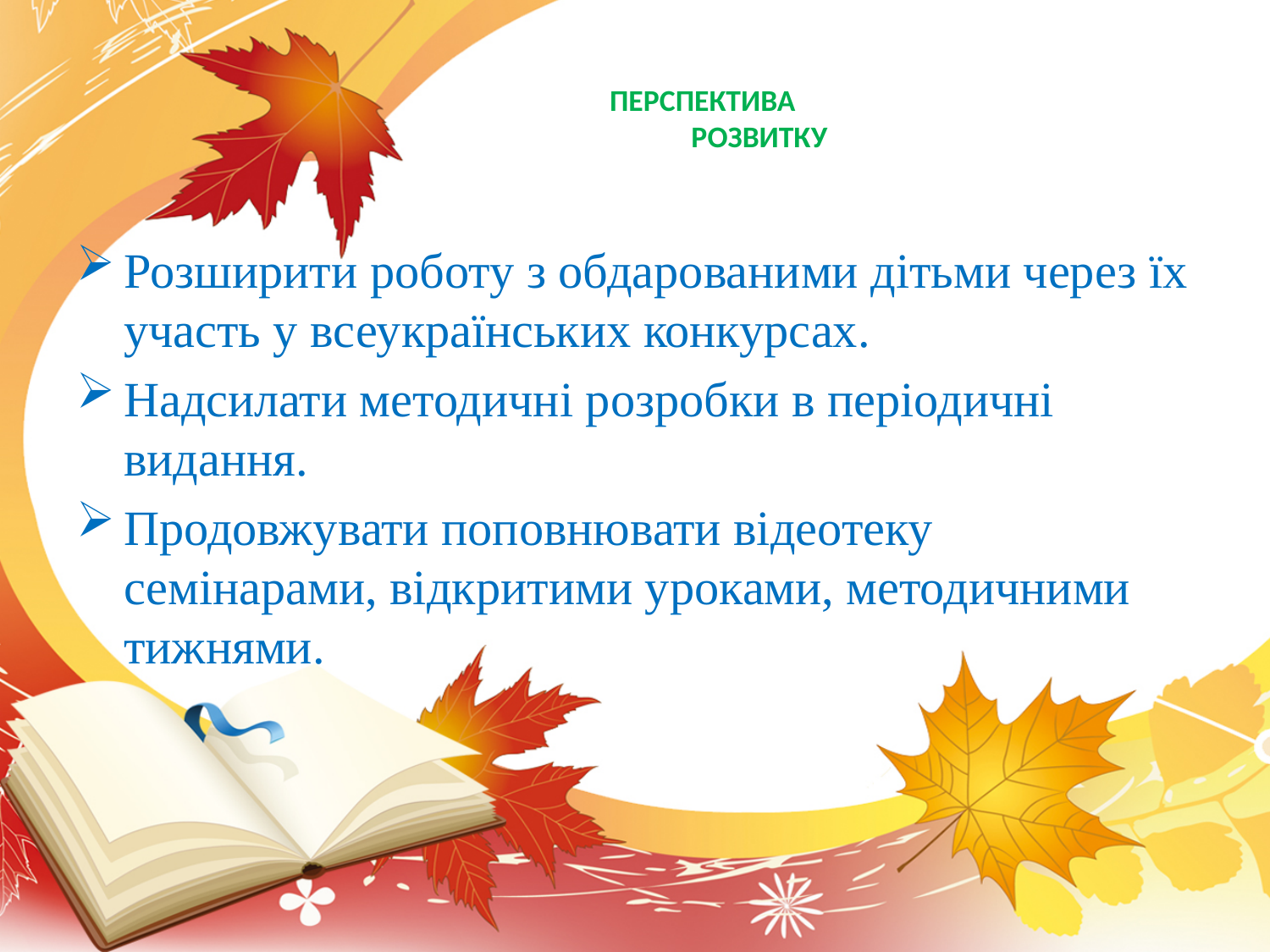

# Перспектива розвитку
Розширити роботу з обдарованими дітьми через їх участь у всеукраїнських конкурсах.
Надсилати методичні розробки в періодичні видання.
Продовжувати поповнювати відеотеку семінарами, відкритими уроками, методичними тижнями.